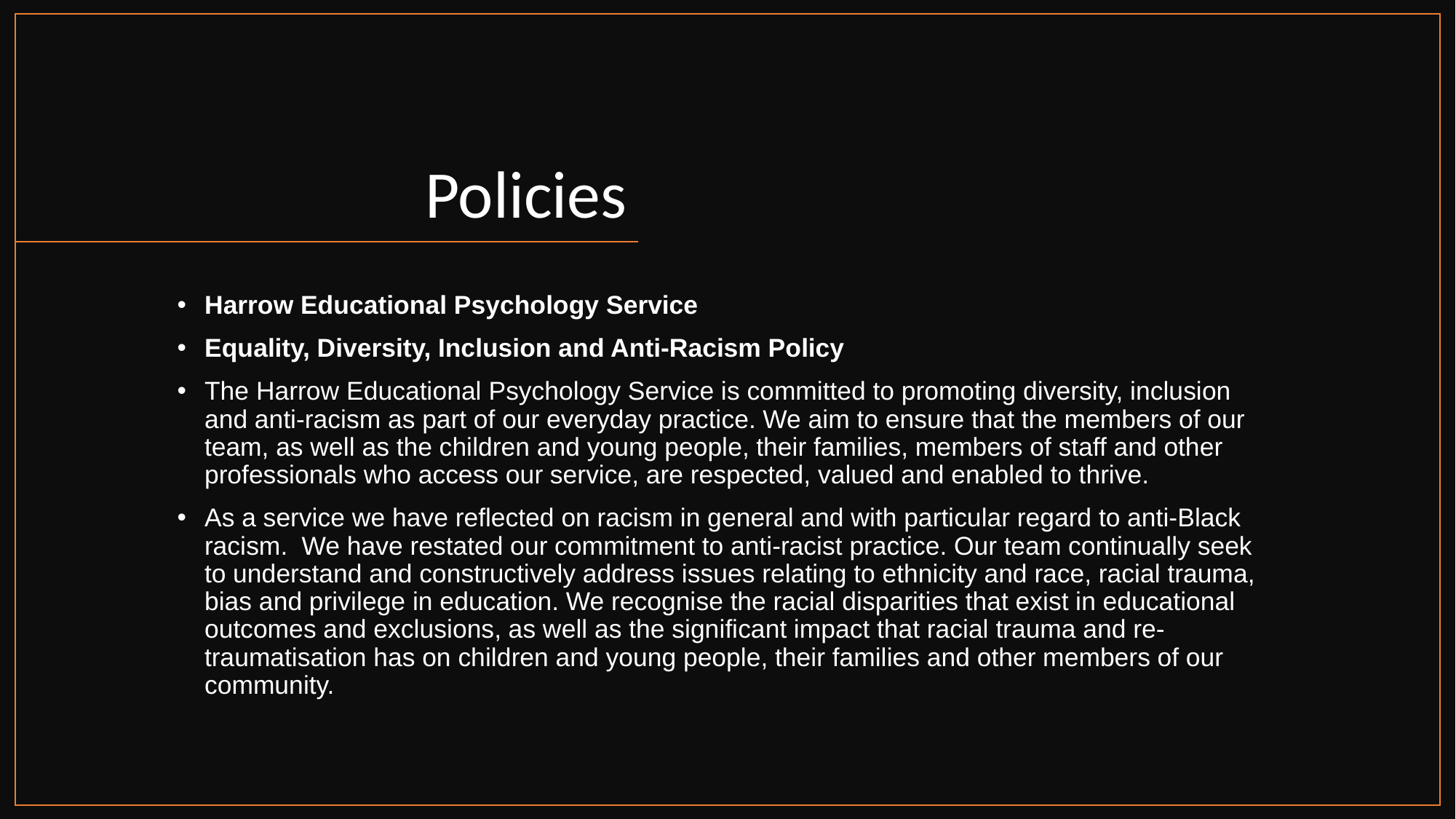

# Policies
Harrow Educational Psychology Service
Equality, Diversity, Inclusion and Anti-Racism Policy
The Harrow Educational Psychology Service is committed to promoting diversity, inclusion and anti-racism as part of our everyday practice. We aim to ensure that the members of our team, as well as the children and young people, their families, members of staff and other professionals who access our service, are respected, valued and enabled to thrive.
As a service we have reflected on racism in general and with particular regard to anti-Black racism.  We have restated our commitment to anti-racist practice. Our team continually seek to understand and constructively address issues relating to ethnicity and race, racial trauma, bias and privilege in education. We recognise the racial disparities that exist in educational outcomes and exclusions, as well as the significant impact that racial trauma and re-traumatisation has on children and young people, their families and other members of our community.